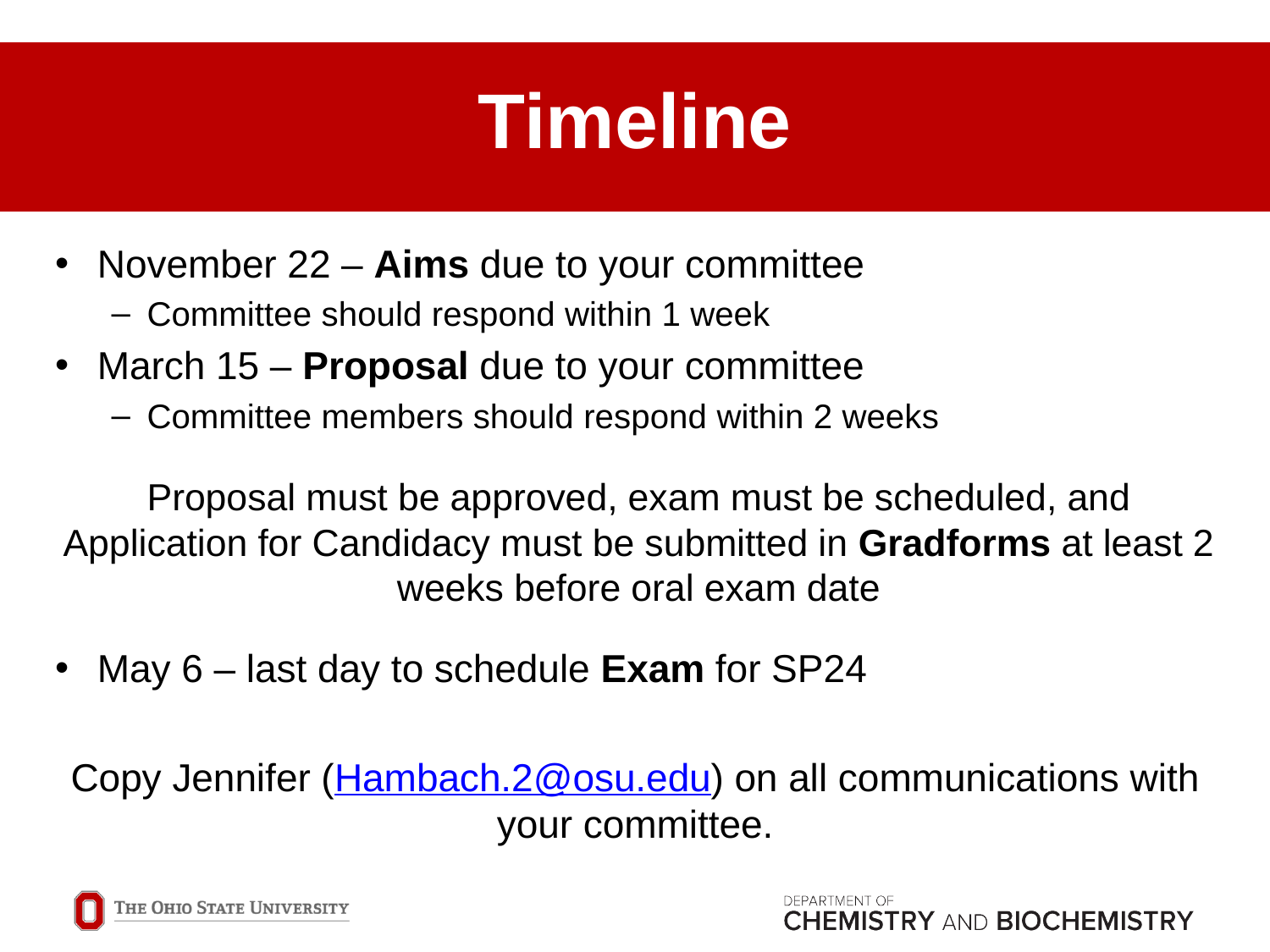

# Timeline
November 22 – Aims due to your committee
Committee should respond within 1 week
March 15 – Proposal due to your committee
Committee members should respond within 2 weeks

Proposal must be approved, exam must be scheduled, and Application for Candidacy must be submitted in Gradforms at least 2 weeks before oral exam date

May 6 – last day to schedule Exam for SP24

Copy Jennifer (Hambach.2@osu.edu) on all communications with your committee.